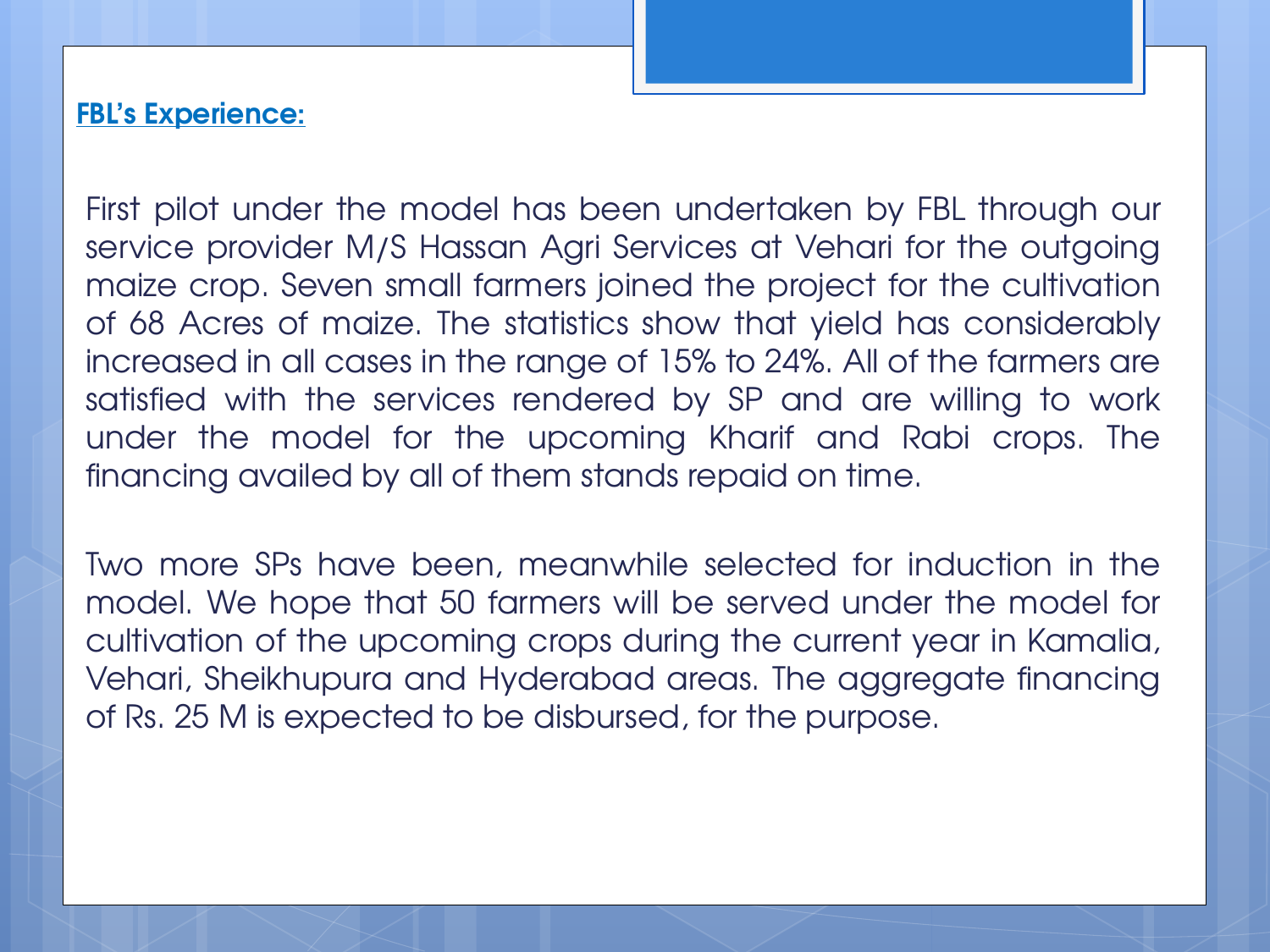

# FBL’s Experience:

First pilot under the model has been undertaken by FBL through our service provider M/S Hassan Agri Services at Vehari for the outgoing maize crop. Seven small farmers joined the project for the cultivation of 68 Acres of maize. The statistics show that yield has considerably increased in all cases in the range of 15% to 24%. All of the farmers are satisfied with the services rendered by SP and are willing to work under the model for the upcoming Kharif and Rabi crops. The financing availed by all of them stands repaid on time.

Two more SPs have been, meanwhile selected for induction in the model. We hope that 50 farmers will be served under the model for cultivation of the upcoming crops during the current year in Kamalia, Vehari, Sheikhupura and Hyderabad areas. The aggregate financing of Rs. 25 M is expected to be disbursed, for the purpose.